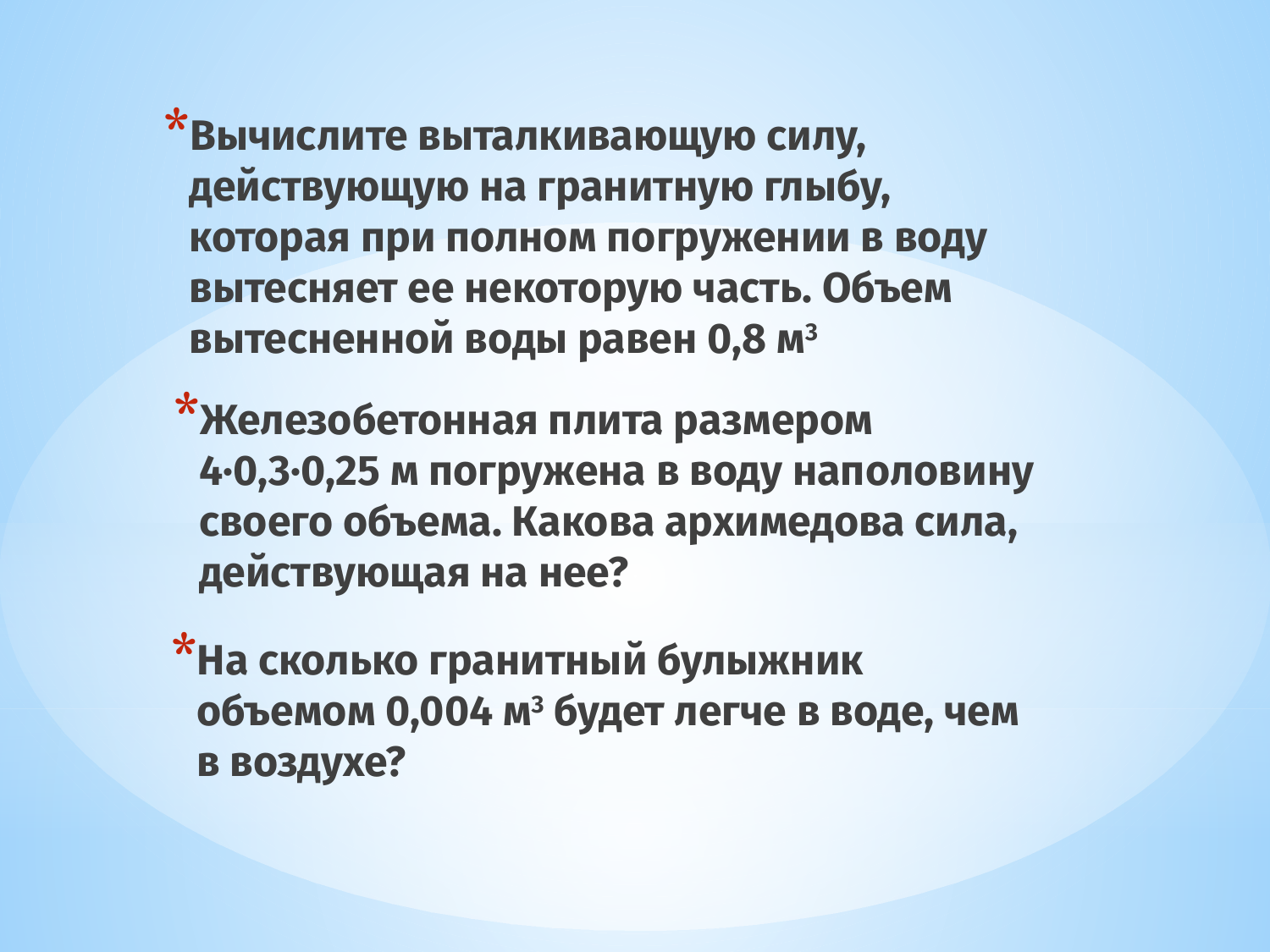

Вычислите выталкивающую силу, действующую на гранитную глыбу, которая при полном погружении в воду вытесняет ее некоторую часть. Объем вытесненной воды равен 0,8 м3
Железобетонная плита размером 4∙0,3∙0,25 м погружена в воду наполовину своего объема. Какова архимедова сила, действующая на нее?
На сколько гранитный булыжник объемом 0,004 м3 будет легче в воде, чем в воздухе?